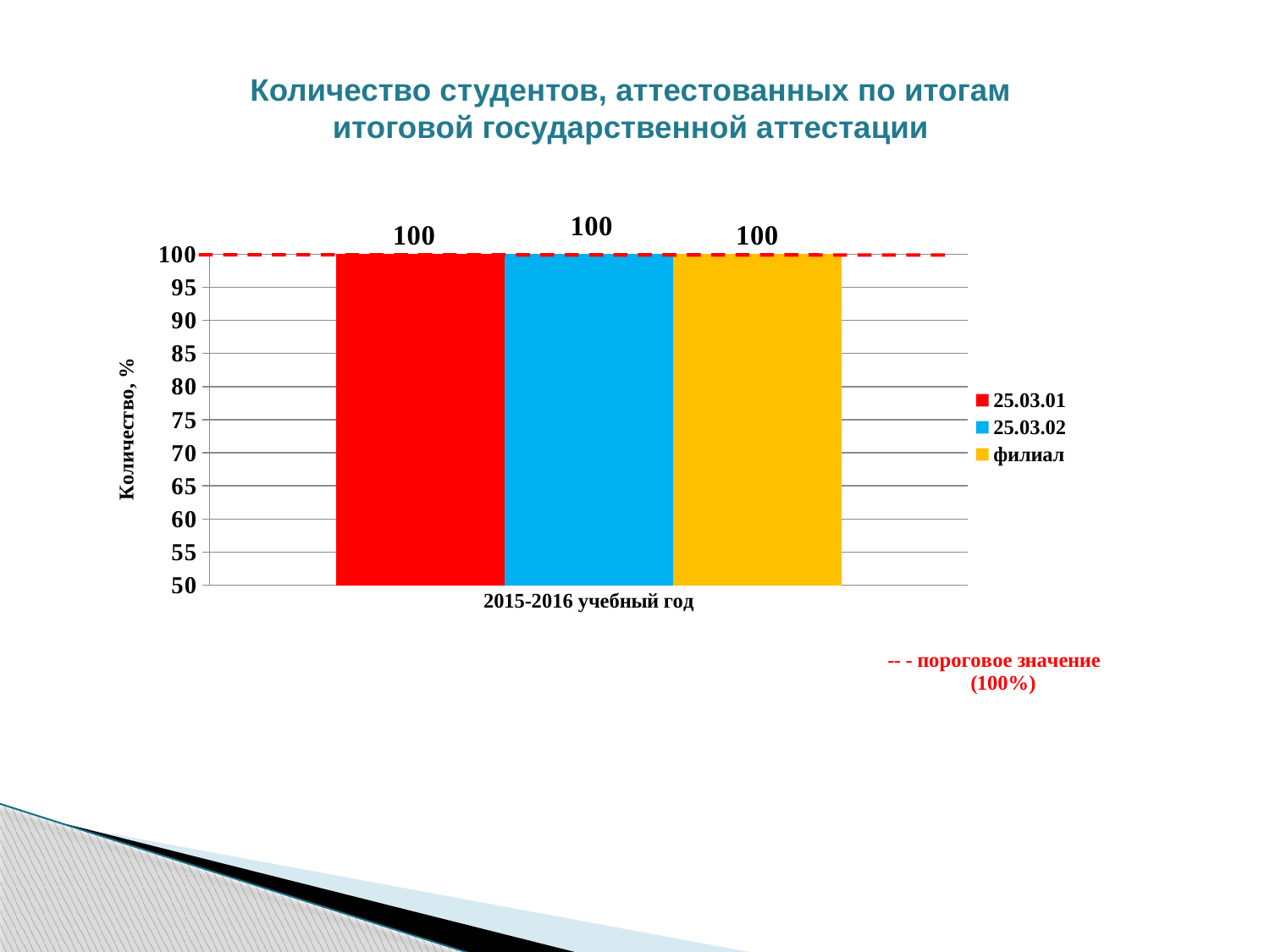

# Количество студентов, аттестованных по итогам итоговой государственной аттестации

### Chart

| Category | 25.03.01 | 25.03.02 | филиал |
|---|---|---|---|
| 2015-2016 учебный год | 100.0 | 100.0 | 100.0 |